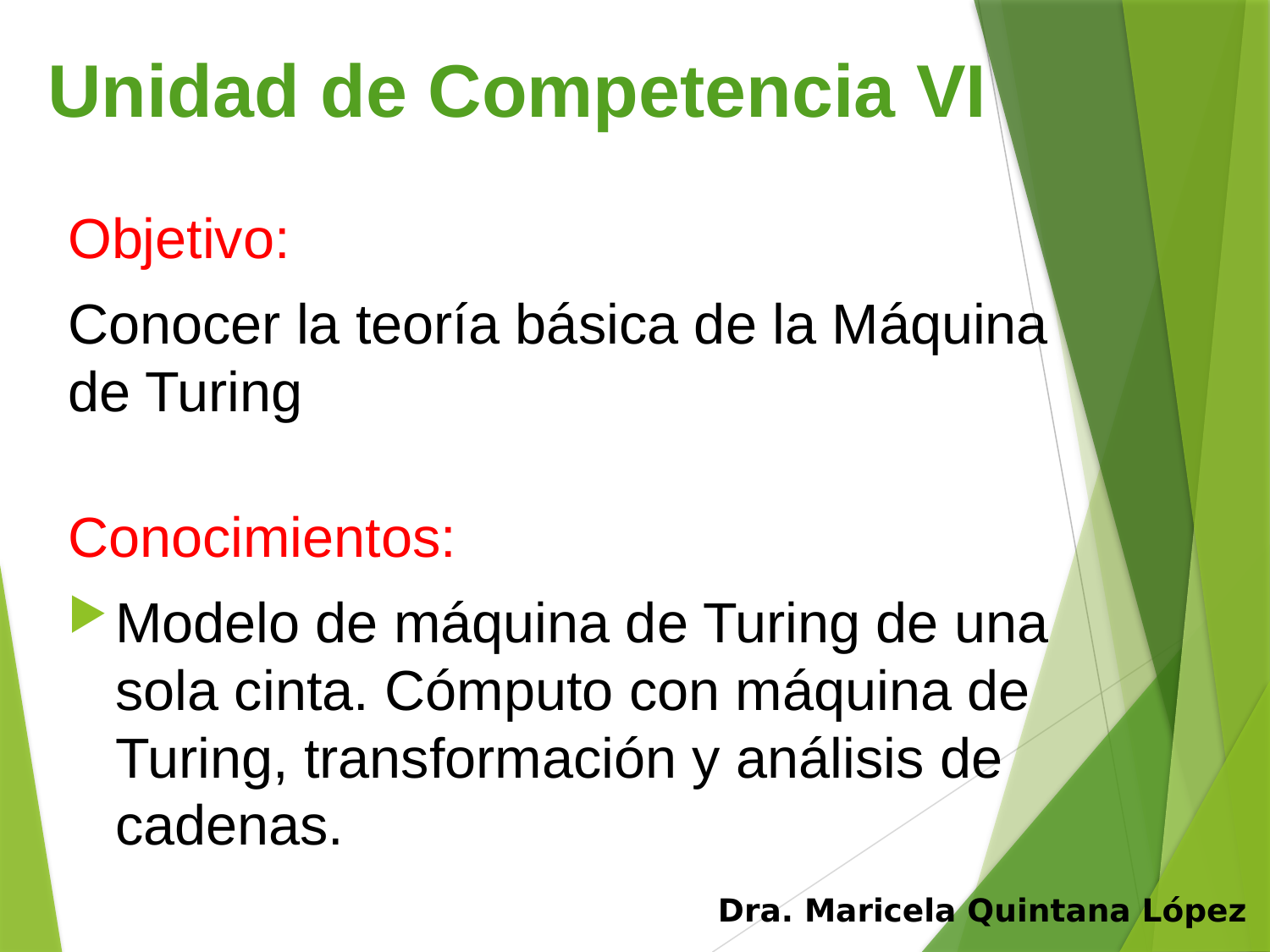

# Unidad de Competencia VI
Objetivo:
Conocer la teoría básica de la Máquina de Turing

Conocimientos:
Modelo de máquina de Turing de una sola cinta. Cómputo con máquina de Turing, transformación y análisis de cadenas.